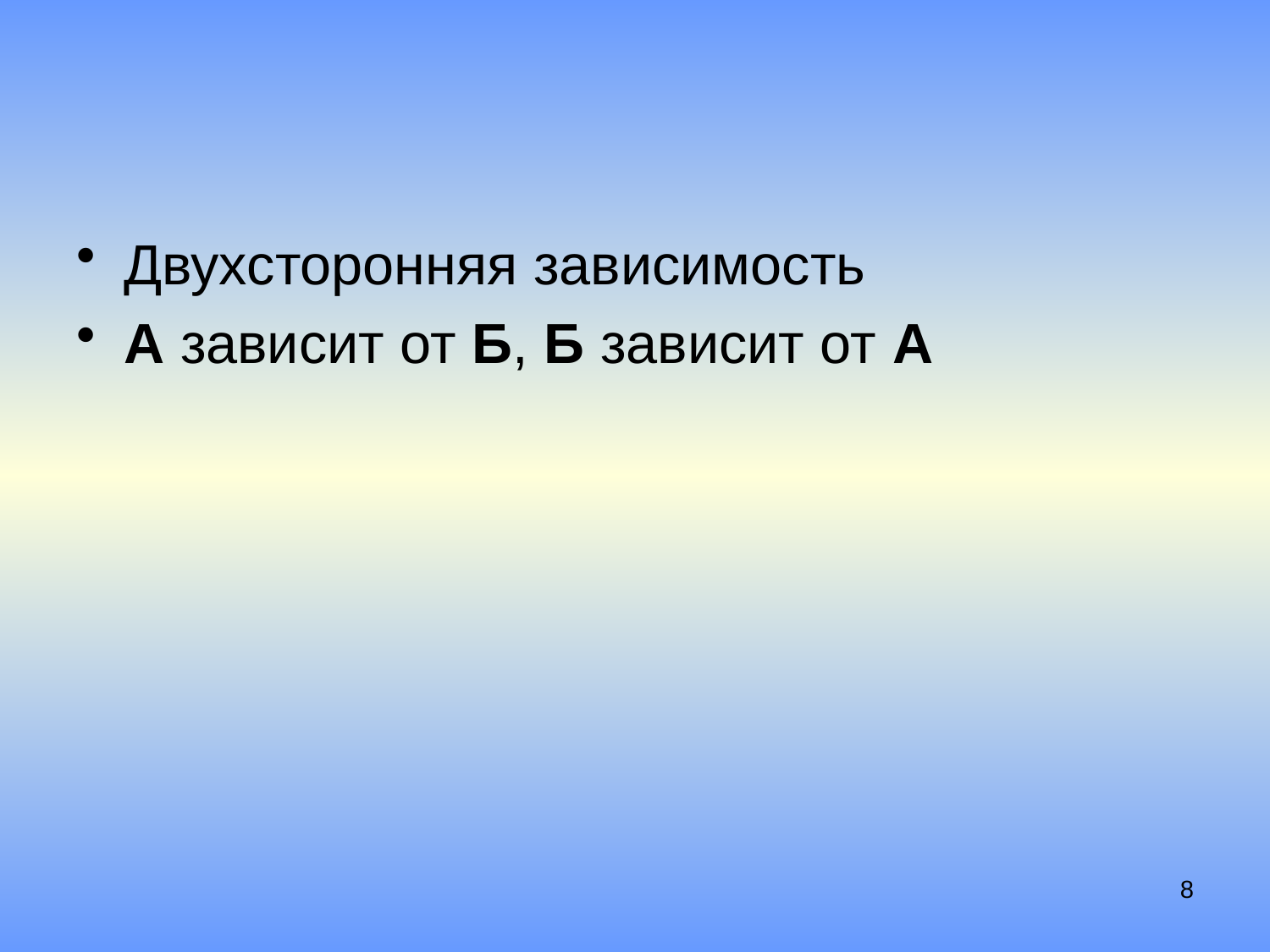

#
Двухсторонняя зависимость
А зависит от Б, Б зависит от А
8